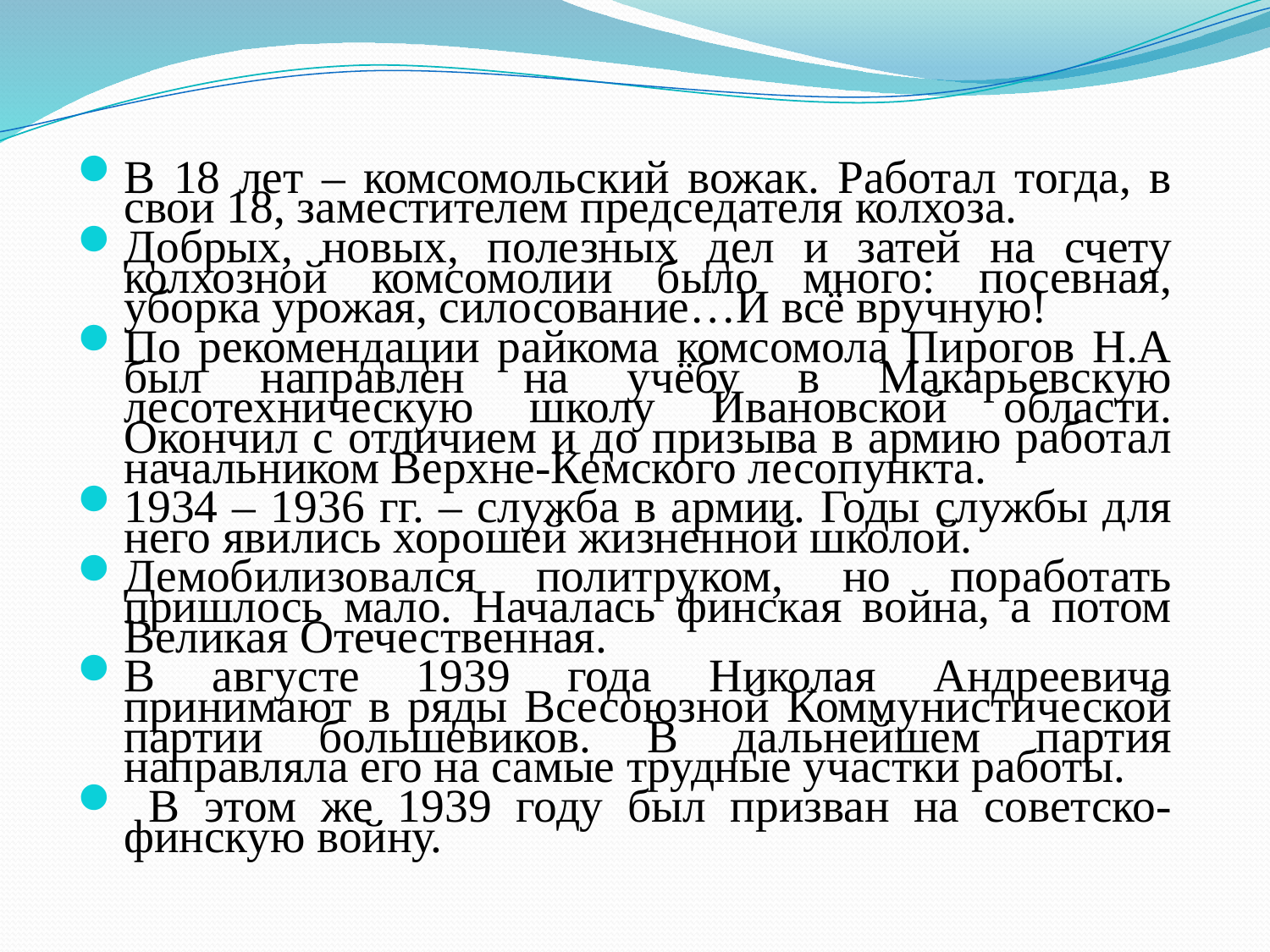

В 18 лет – комсомольский вожак. Работал тогда, в свои 18, заместителем председателя колхоза.
Добрых, новых, полезных дел и затей на счету колхозной комсомолии было много: посевная, уборка урожая, силосование…И всё вручную!
По рекомендации райкома комсомола Пирогов Н.А был направлен на учёбу в Макарьевскую лесотехническую школу Ивановской области. Окончил с отличием и до призыва в армию работал начальником Верхне-Кемского лесопункта.
1934 – 1936 гг. – служба в армии. Годы службы для него явились хорошей жизненной школой.
Демобилизовался политруком, но поработать пришлось мало. Началась финская война, а потом Великая Отечественная.
В августе 1939 года Николая Андреевича принимают в ряды Всесоюзной Коммунистической партии большевиков. В дальнейшем партия направляла его на самые трудные участки работы.
 В этом же 1939 году был призван на советско-финскую войну.